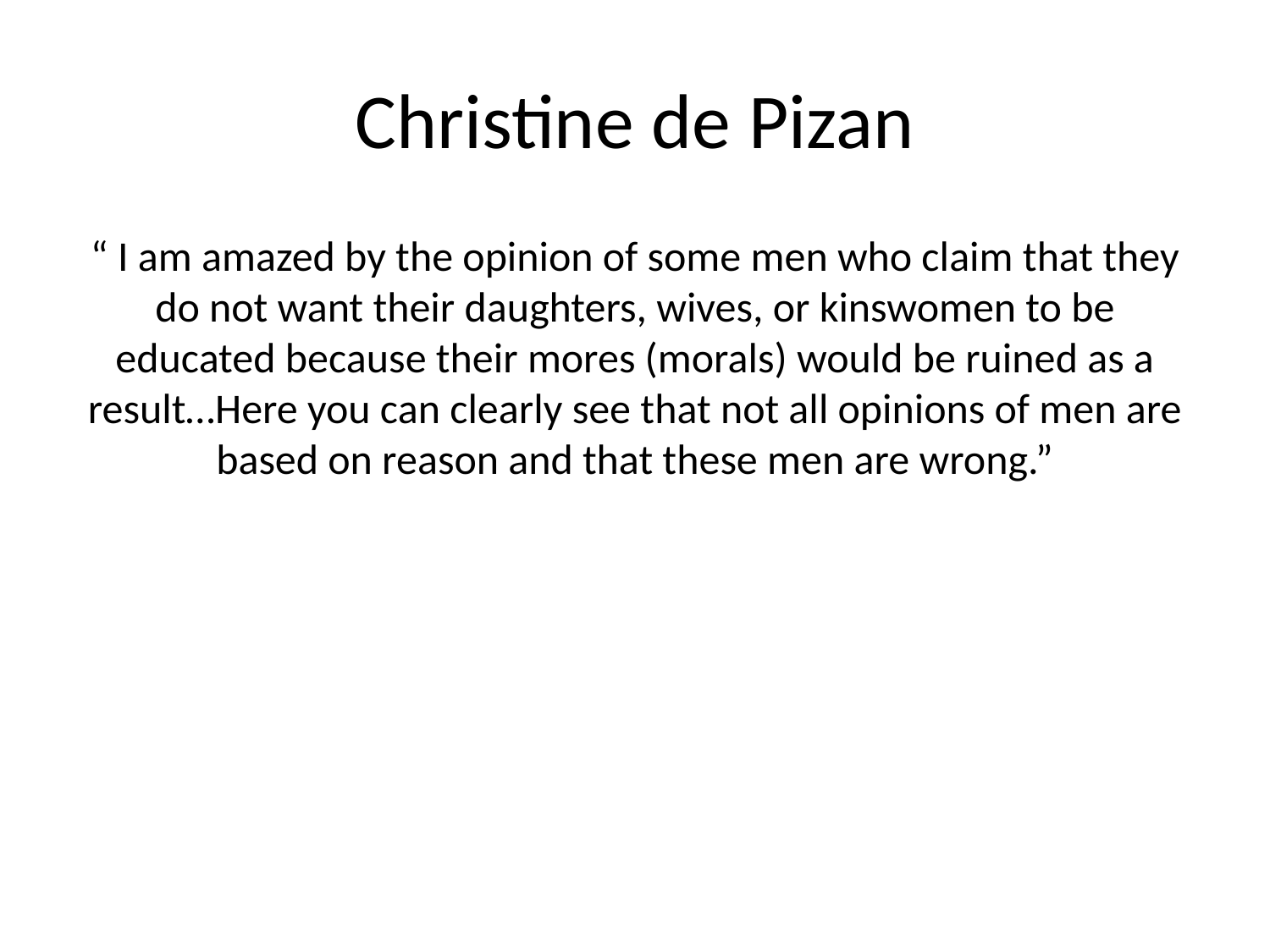

# Christine de Pizan
“ I am amazed by the opinion of some men who claim that they do not want their daughters, wives, or kinswomen to be educated because their mores (morals) would be ruined as a result…Here you can clearly see that not all opinions of men are based on reason and that these men are wrong.”